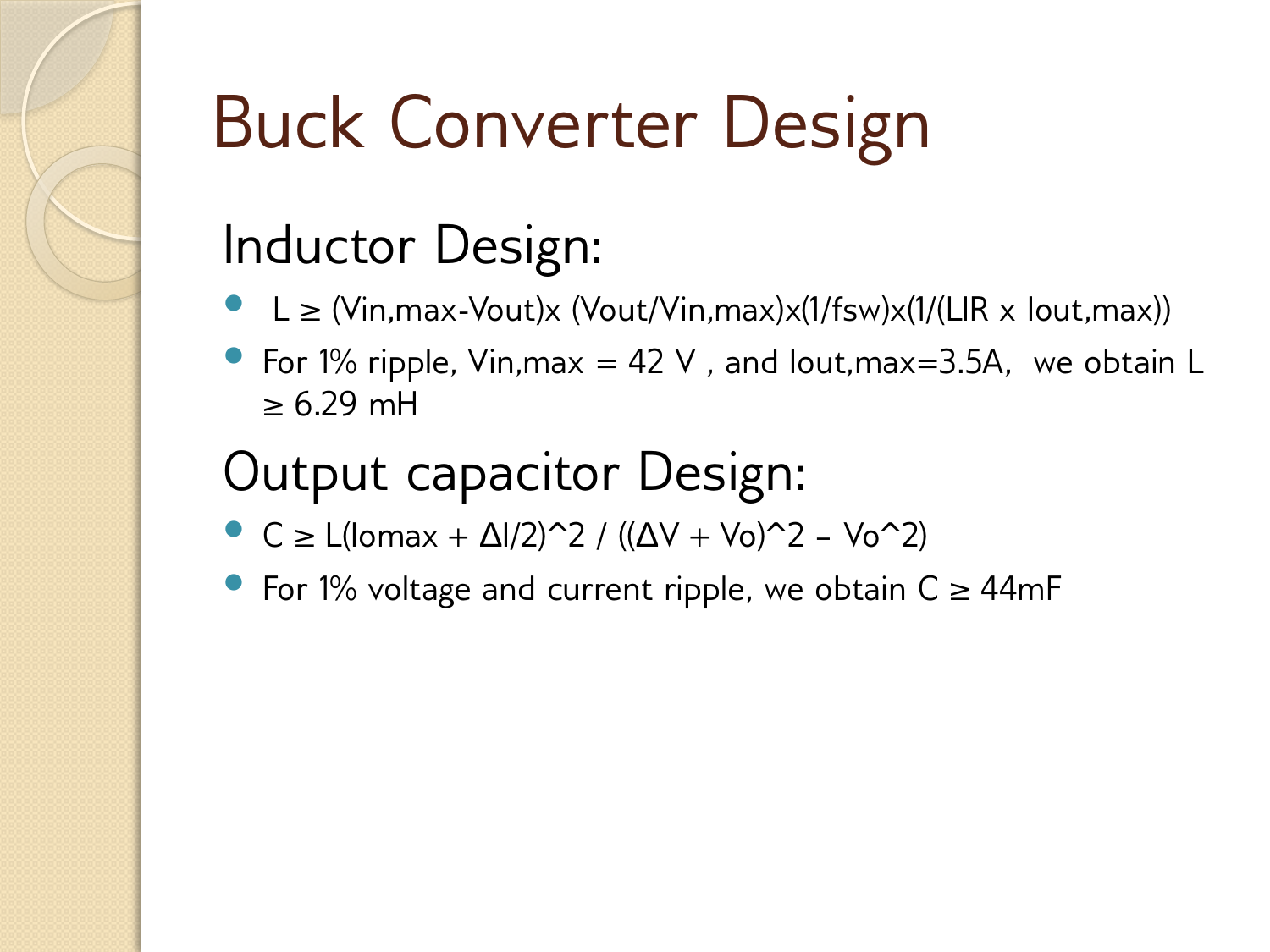

# Buck Converter Design
Inductor Design:
 L ≥ (Vin,max-Vout)x (Vout/Vin,max)x(1/fsw)x(1/(LIR x Iout,max))
For 1% ripple, Vin,max = 42 V , and Iout,max=3.5A,  we obtain L ≥ 6.29 mH
Output capacitor Design:
C ≥ L(Iomax + ΔI/2)^2 / ((ΔV + Vo)^2 – Vo^2)
For 1% voltage and current ripple, we obtain C ≥ 44mF